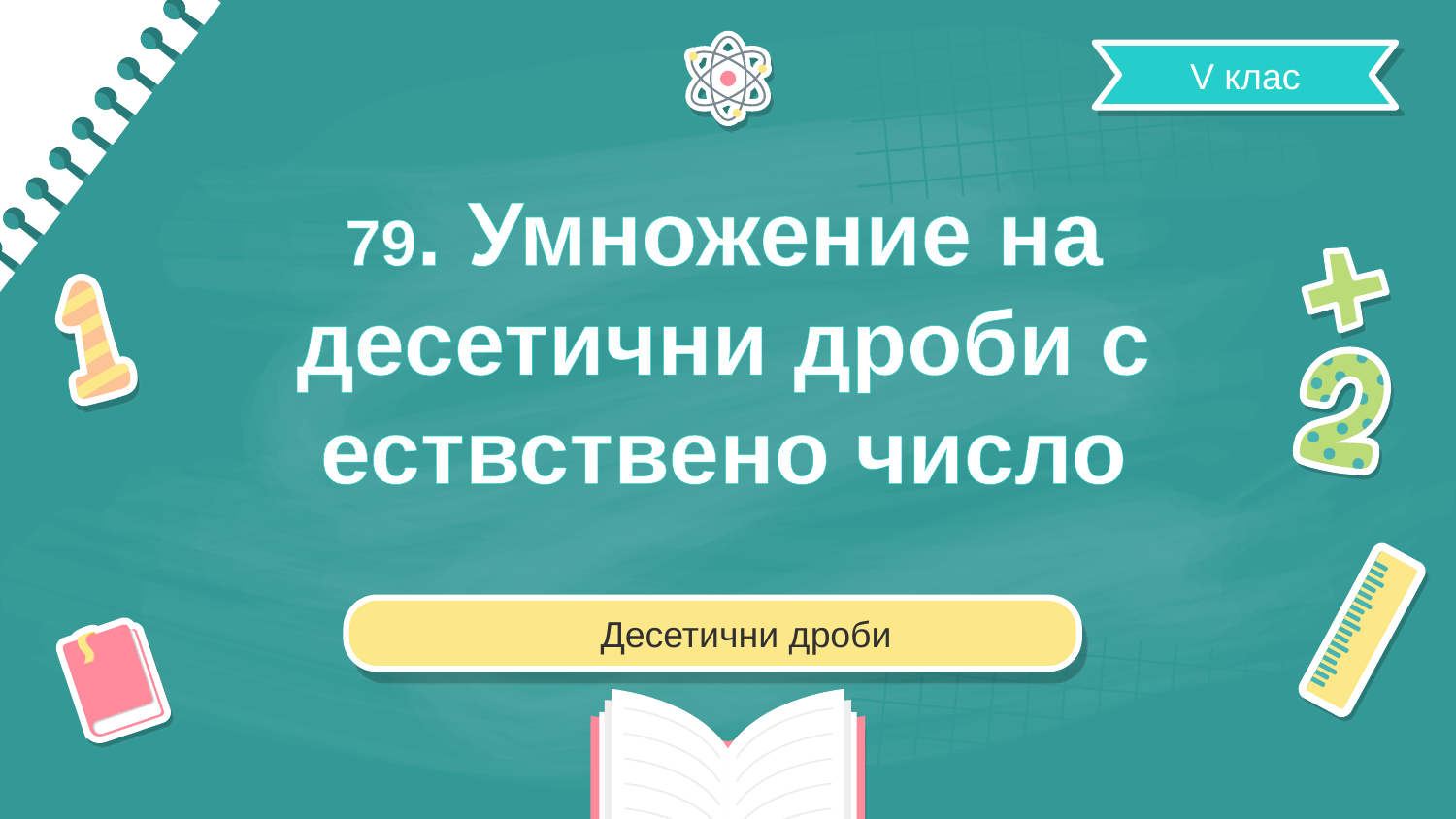

V клас

# 79. Умножение на десетични дроби с ествствено число

Десетични дроби